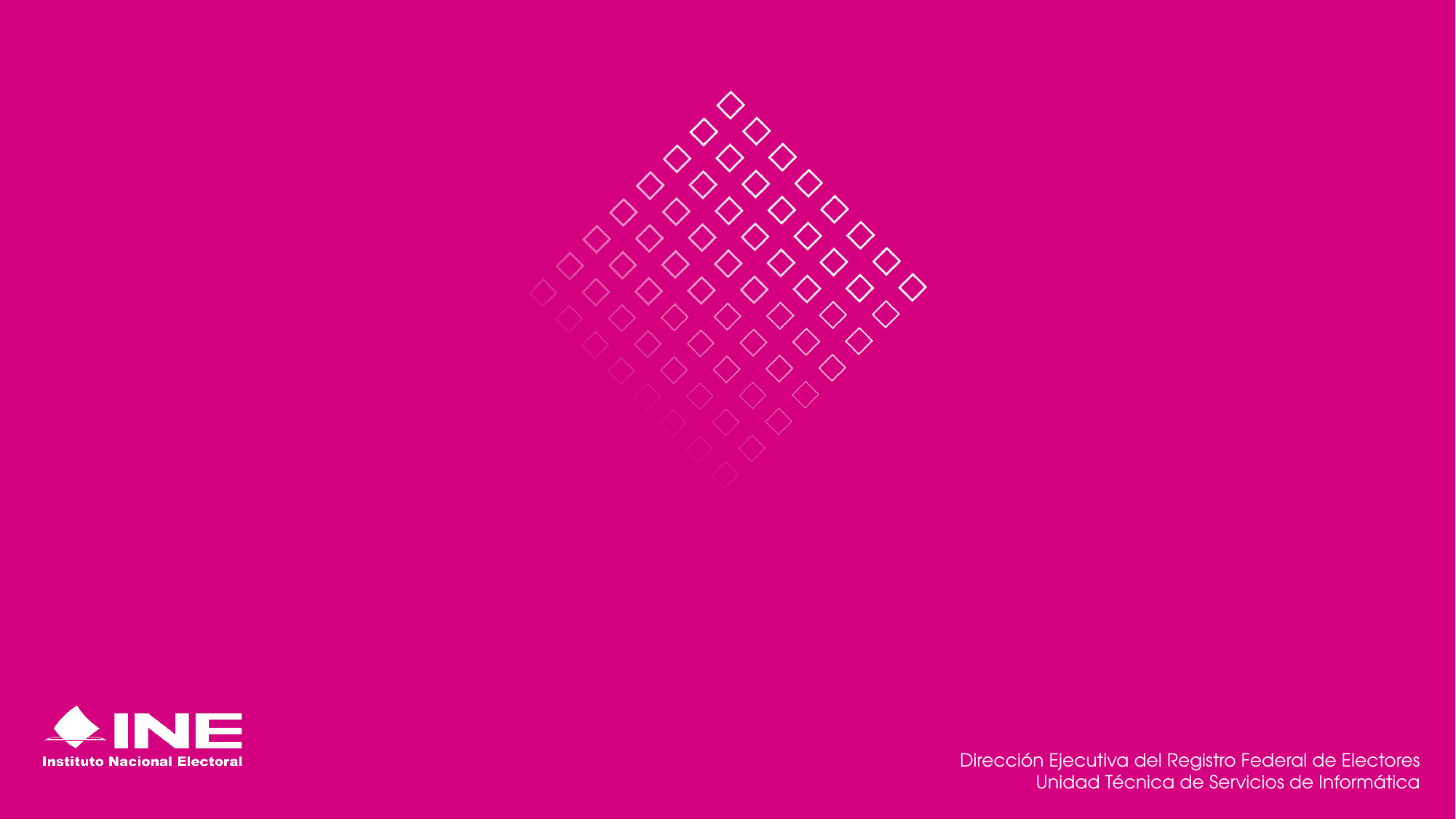

Dirección Ejecutiva del Registro Federal de Electores
Unidad Técnica de Servicios de Informática